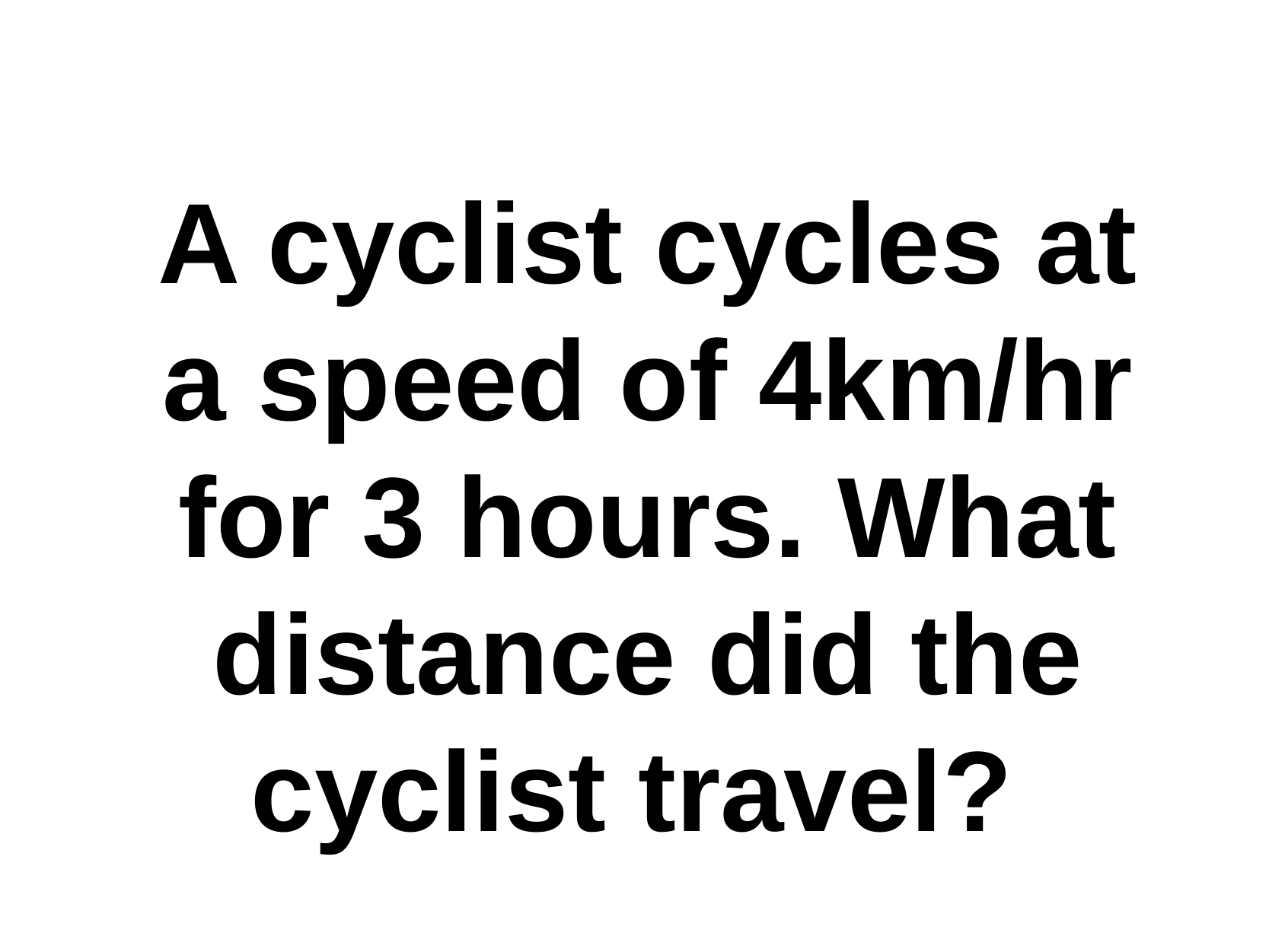

# A cyclist cycles at a speed of 4km/hr for 3 hours. What distance did the cyclist travel?